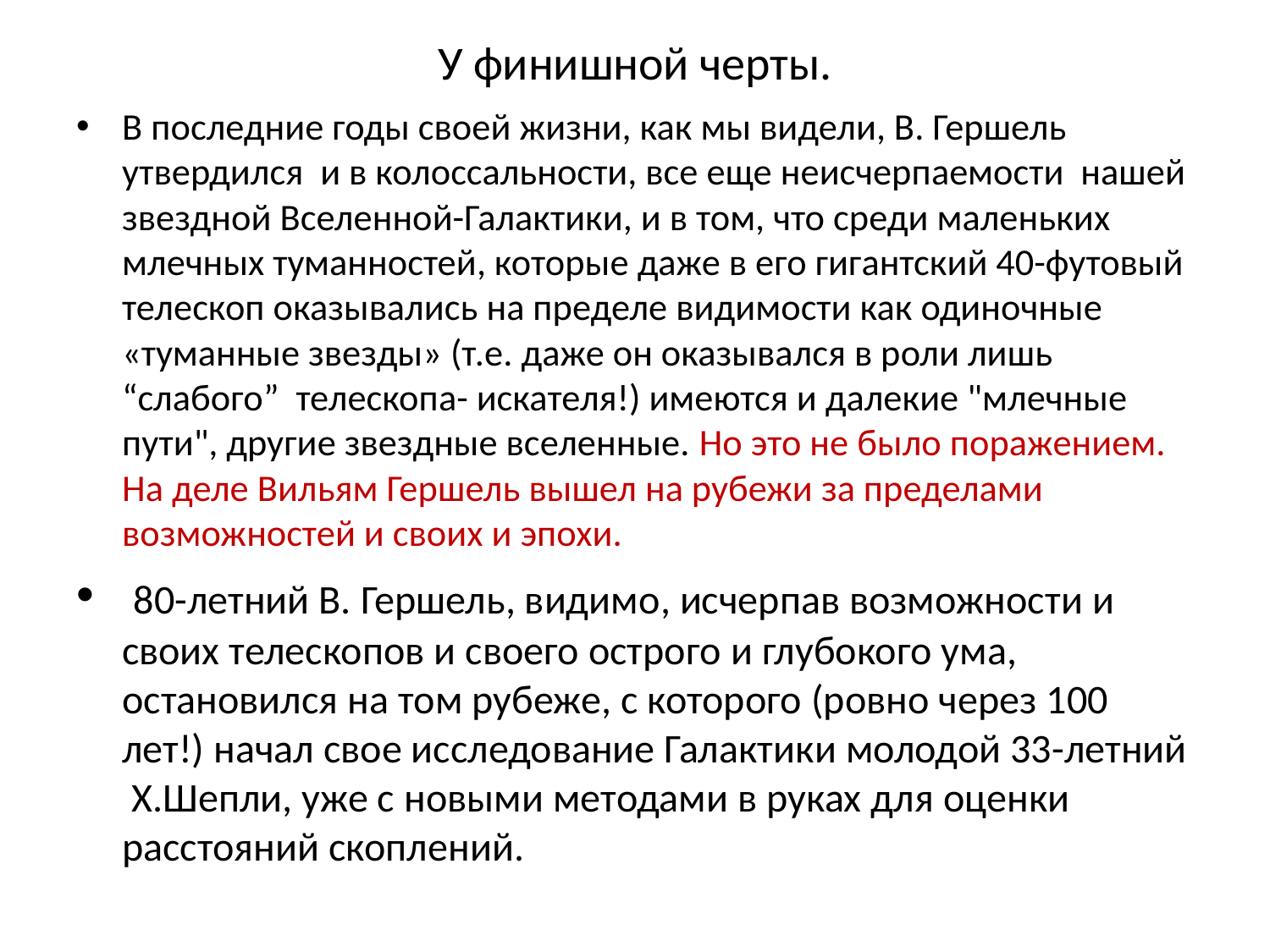

# У финишной черты.
В последние годы своей жизни, как мы видели, В. Гершель утвердился  и в колоссальности, все еще неисчерпаемости  нашей звездной Вселенной-Галактики, и в том, что среди маленьких млечных туманностей, которые даже в его гигантский 40-футовый телескоп оказывались на пределе видимости как одиночные «туманные звезды» (т.е. даже он оказывался в роли лишь “слабого”  телескопа- искателя!) имеются и далекие "млечные пути", другие звездные вселенные. Но это не было поражением. На деле Вильям Гершель вышел на рубежи за пределами возможностей и своих и эпохи.
 80-летний В. Гершель, видимо, исчерпав возможности и своих телескопов и своего острого и глубокого ума, остановился на том рубеже, с которого (ровно через 100 лет!) начал свое исследование Галактики молодой 33-летний  Х.Шепли, уже с новыми методами в руках для оценки расстояний скоплений.